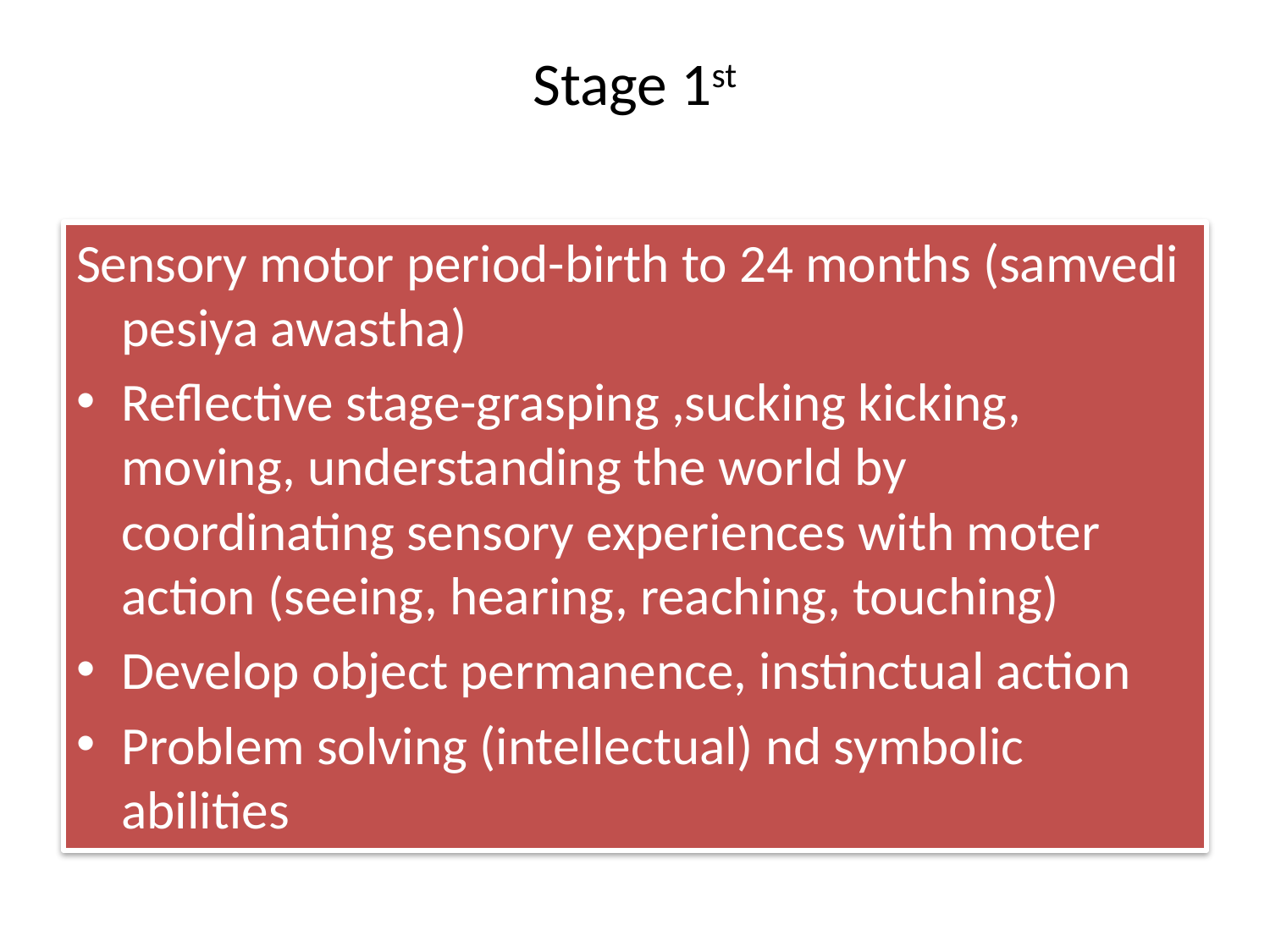

# Stage 1st
Sensory motor period-birth to 24 months (samvedi pesiya awastha)
Reflective stage-grasping ,sucking kicking, moving, understanding the world by coordinating sensory experiences with moter action (seeing, hearing, reaching, touching)
Develop object permanence, instinctual action
Problem solving (intellectual) nd symbolic abilities